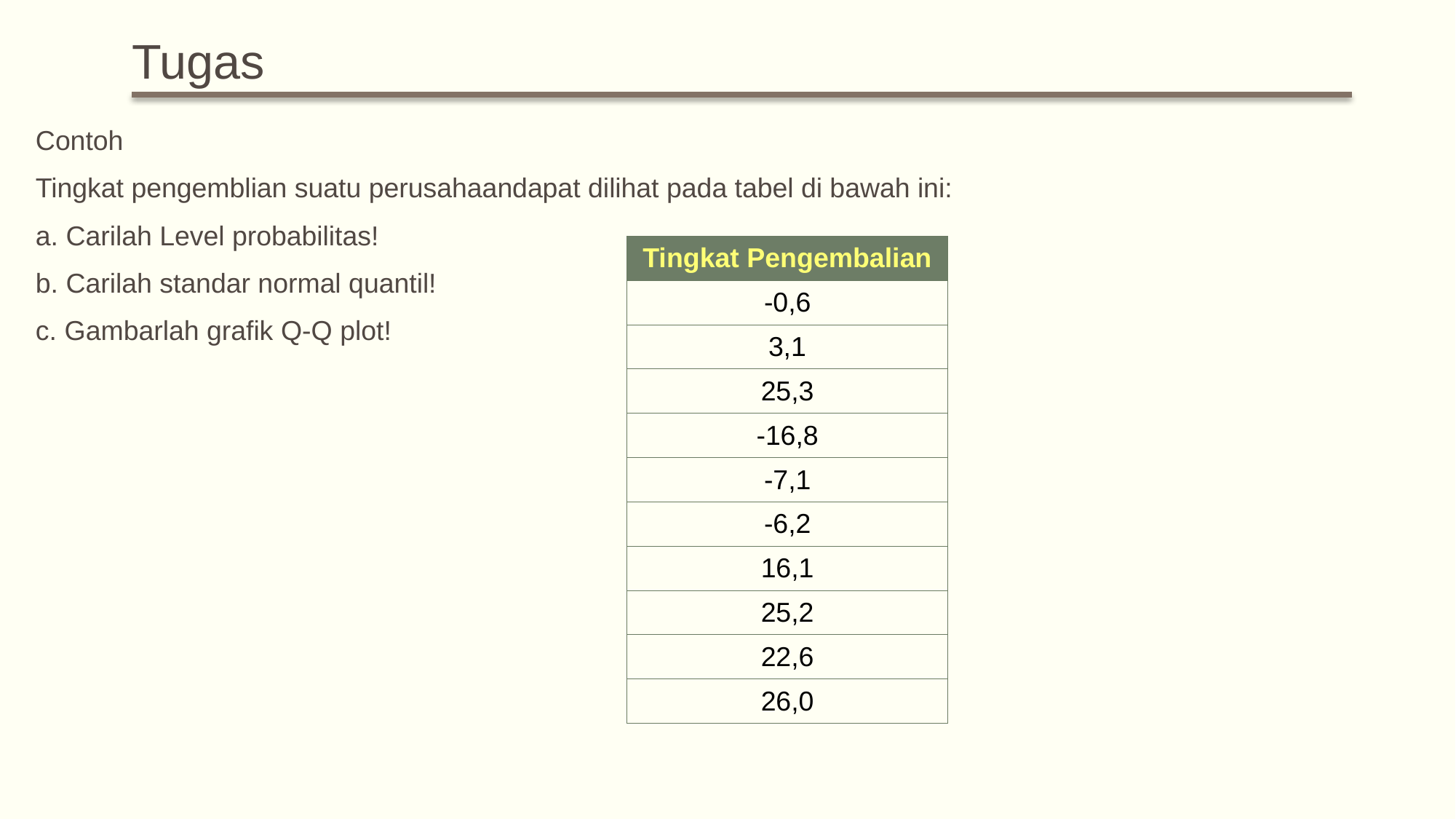

# Tugas
Contoh
Tingkat pengemblian suatu perusahaandapat dilihat pada tabel di bawah ini:
a. Carilah Level probabilitas!
b. Carilah standar normal quantil!
c. Gambarlah grafik Q-Q plot!
| Tingkat Pengembalian |
| --- |
| -0,6 |
| 3,1 |
| 25,3 |
| -16,8 |
| -7,1 |
| -6,2 |
| 16,1 |
| 25,2 |
| 22,6 |
| 26,0 |